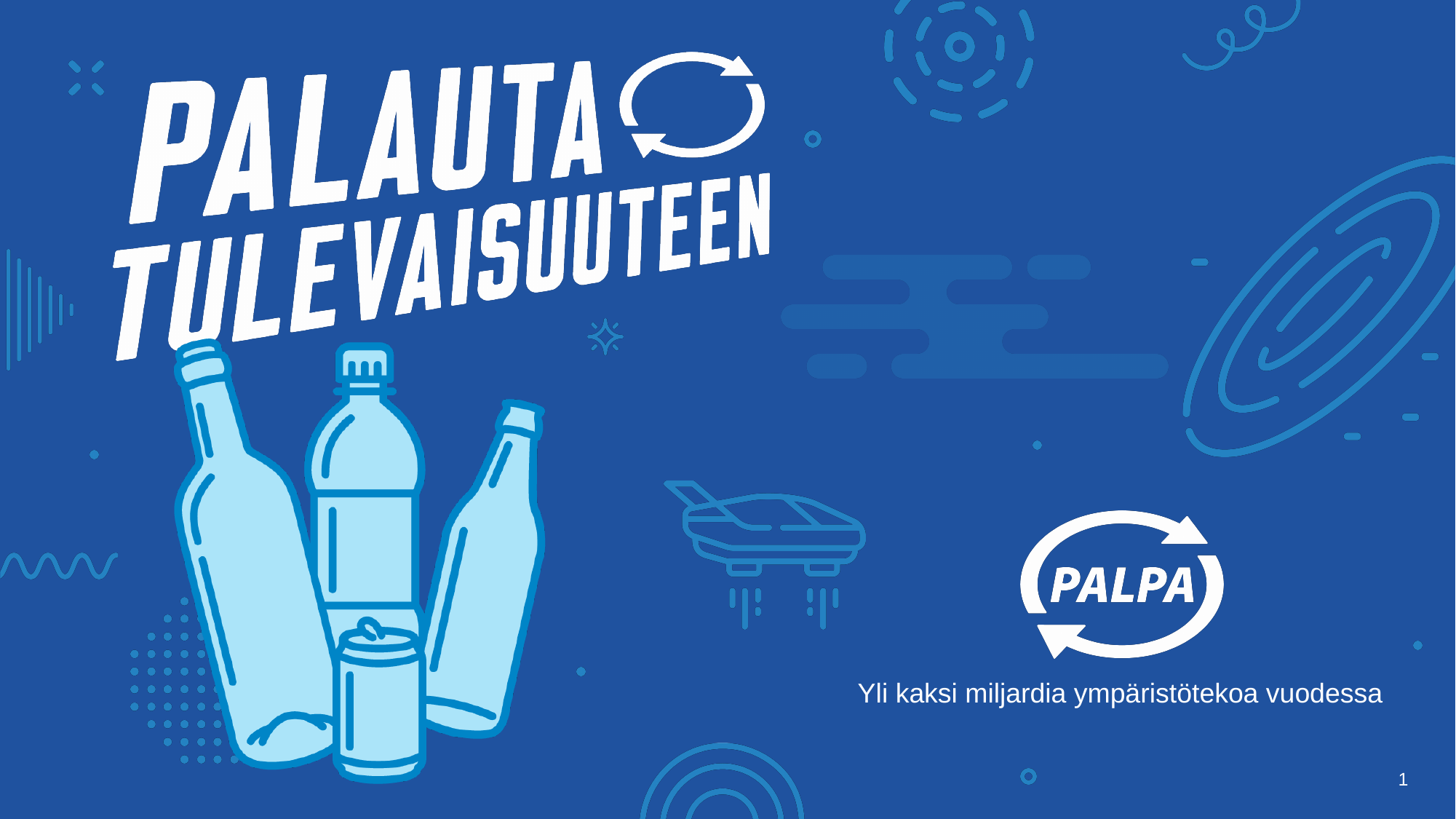

# Yli kaksi miljardia ympäristötekoa vuodessa
1